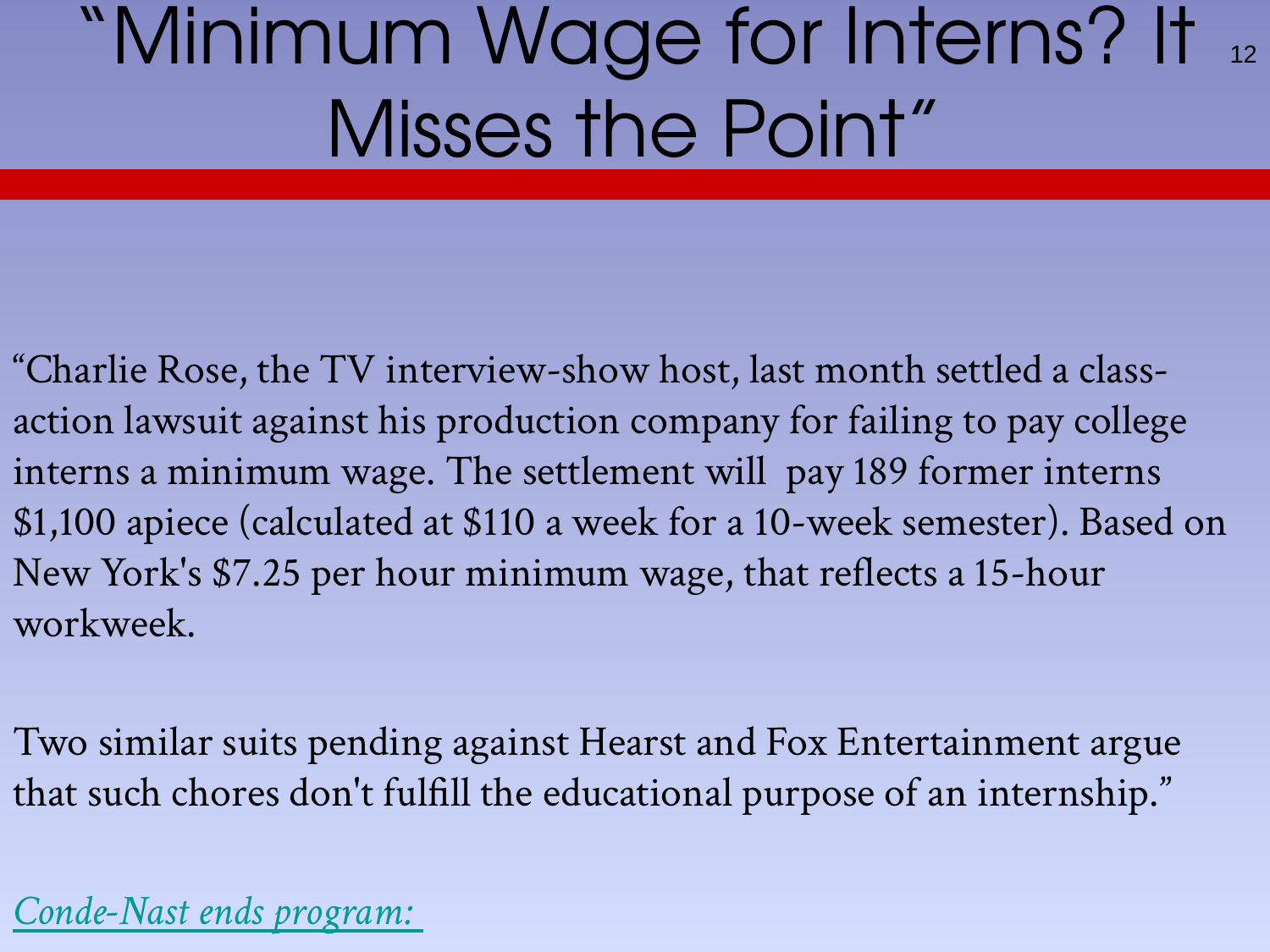

# “Minimum Wage for Interns? It Misses the Point”
12

“Charlie Rose, the TV interview-show host, last month settled a class-action lawsuit against his production company for failing to pay college interns a minimum wage. The settlement will  pay 189 former interns $1,100 apiece (calculated at $110 a week for a 10-week semester). Based on New York's $7.25 per hour minimum wage, that reflects a 15-hour workweek.

Two similar suits pending against Hearst and Fox Entertainment argue  that such chores don't fulfill the educational purpose of an internship.”

Conde-Nast ends program: